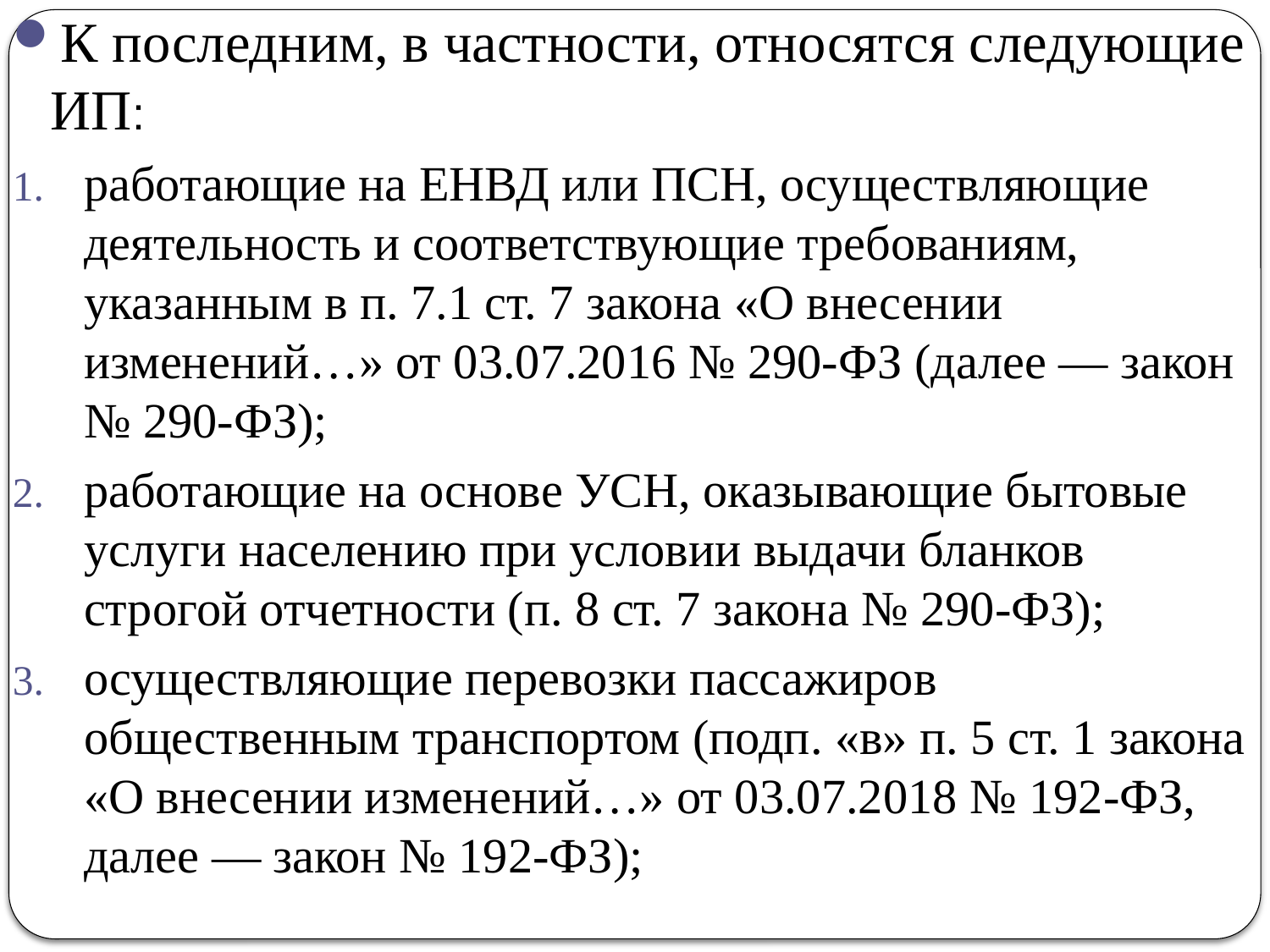

К последним, в частности, относятся следующие ИП:
работающие на ЕНВД или ПСН, осуществляющие деятельность и соответствующие требованиям, указанным в п. 7.1 ст. 7 закона «О внесении изменений…» от 03.07.2016 № 290-ФЗ (далее — закон № 290-ФЗ);
работающие на основе УСН, оказывающие бытовые услуги населению при условии выдачи бланков строгой отчетности (п. 8 ст. 7 закона № 290-ФЗ);
осуществляющие перевозки пассажиров общественным транспортом (подп. «в» п. 5 ст. 1 закона «О внесении изменений…» от 03.07.2018 № 192-ФЗ, далее — закон № 192-ФЗ);